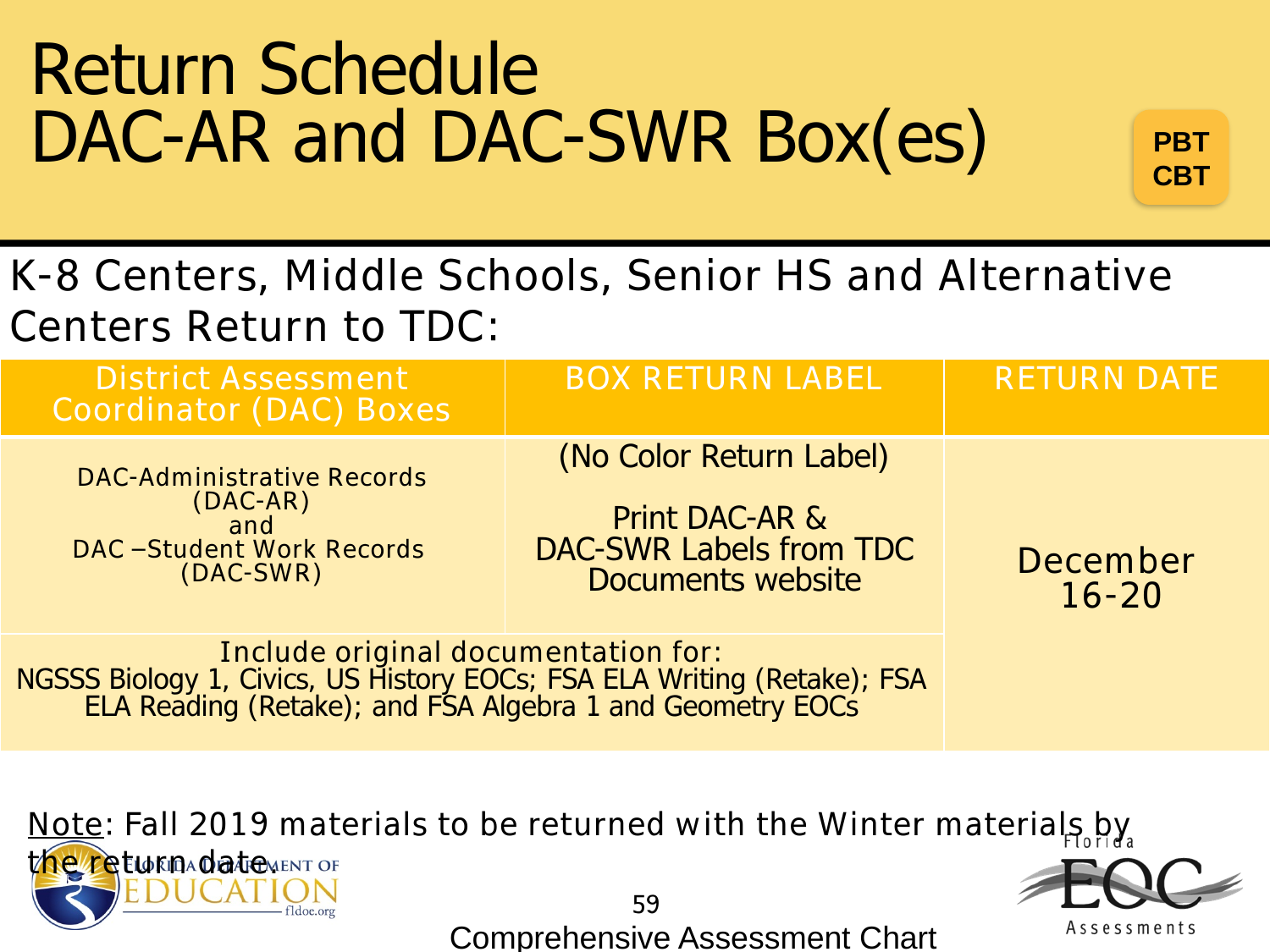

# Return Schedule DAC-AR and DAC-SWR Box(es)
PBT
CBT
K-8 Centers, Middle Schools, Senior HS and Alternative Centers Return to TDC:
| District Assessment Coordinator (DAC) Boxes | BOX RETURN LABEL | RETURN DATE |
| --- | --- | --- |
| DAC-Administrative Records (DAC-AR) and DAC –Student Work Records (DAC-SWR) | (No Color Return Label) Print DAC-AR & DAC-SWR Labels from TDC Documents website | December 16-20 |
| Include original documentation for: NGSSS Biology 1, Civics, US History EOCs; FSA ELA Writing (Retake); FSA ELA Reading (Retake); and FSA Algebra 1 and Geometry EOCs |  |  |
Note: Fall 2019 materials to be returned with the Winter materials by the return date.
59
Comprehensive Assessment Chart